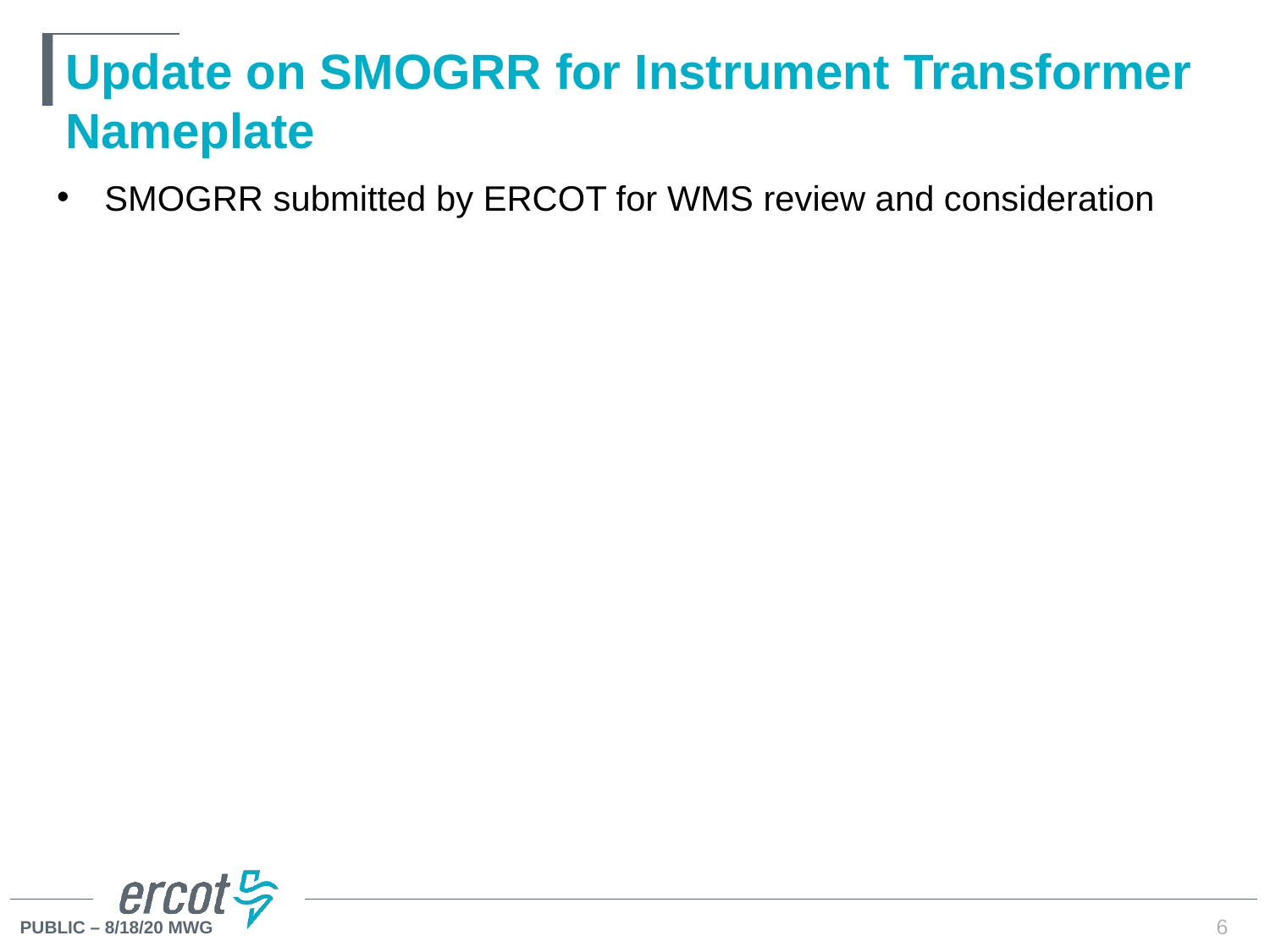

# Update on SMOGRR for Instrument Transformer Nameplate
SMOGRR submitted by ERCOT for WMS review and consideration

6